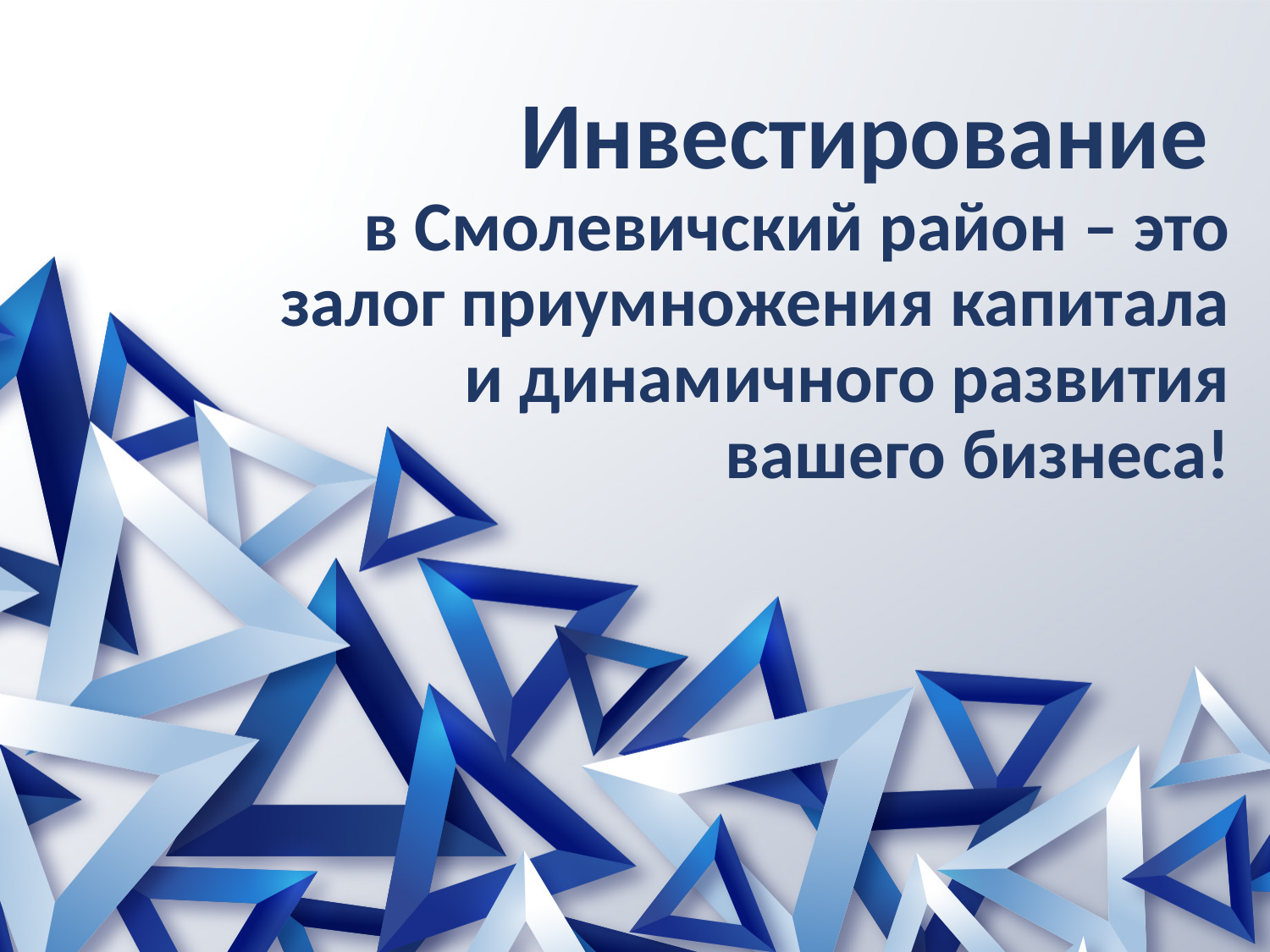

# Инвестирование в Смолевичский район – это залог приумножения капитала и динамичного развития вашего бизнеса!